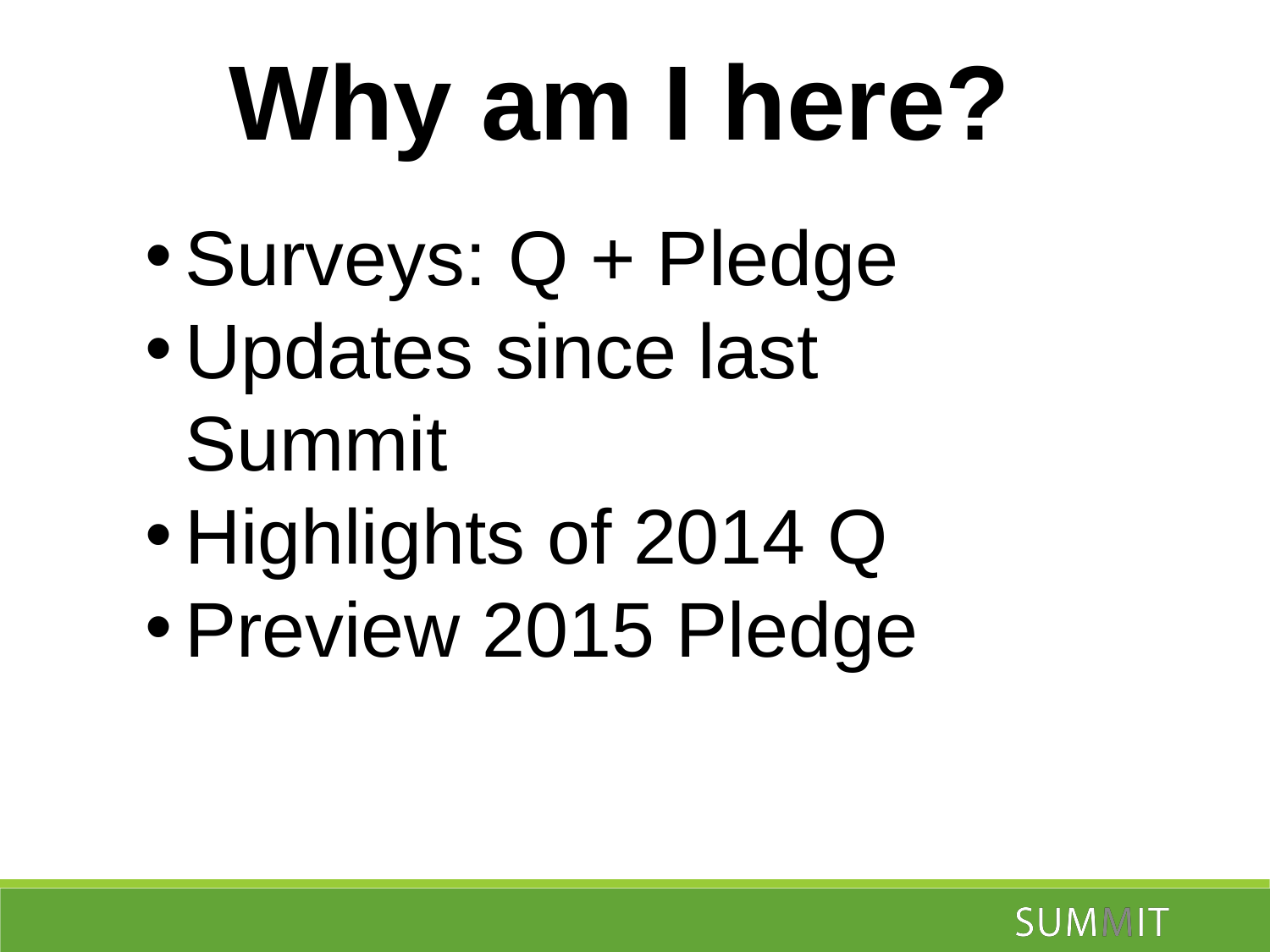

Why am I here?
Surveys: Q + Pledge
Updates since last Summit
Highlights of 2014 Q
Preview 2015 Pledge